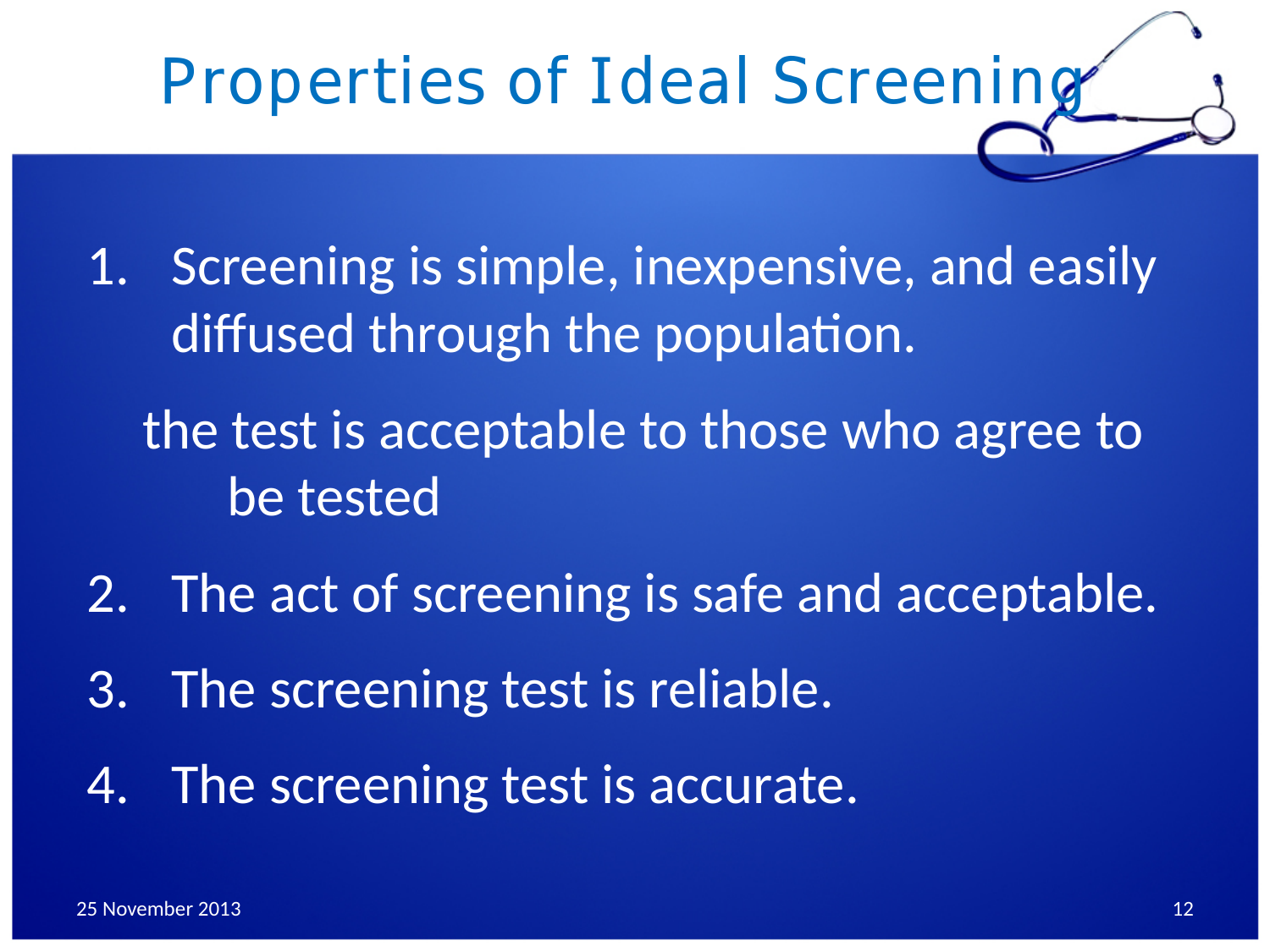

# Properties of Ideal Screening
Screening is simple, inexpensive, and easily diffused through the population.
the test is acceptable to those who agree to be tested
The act of screening is safe and acceptable.
The screening test is reliable.
The screening test is accurate.

25 November 2013
12